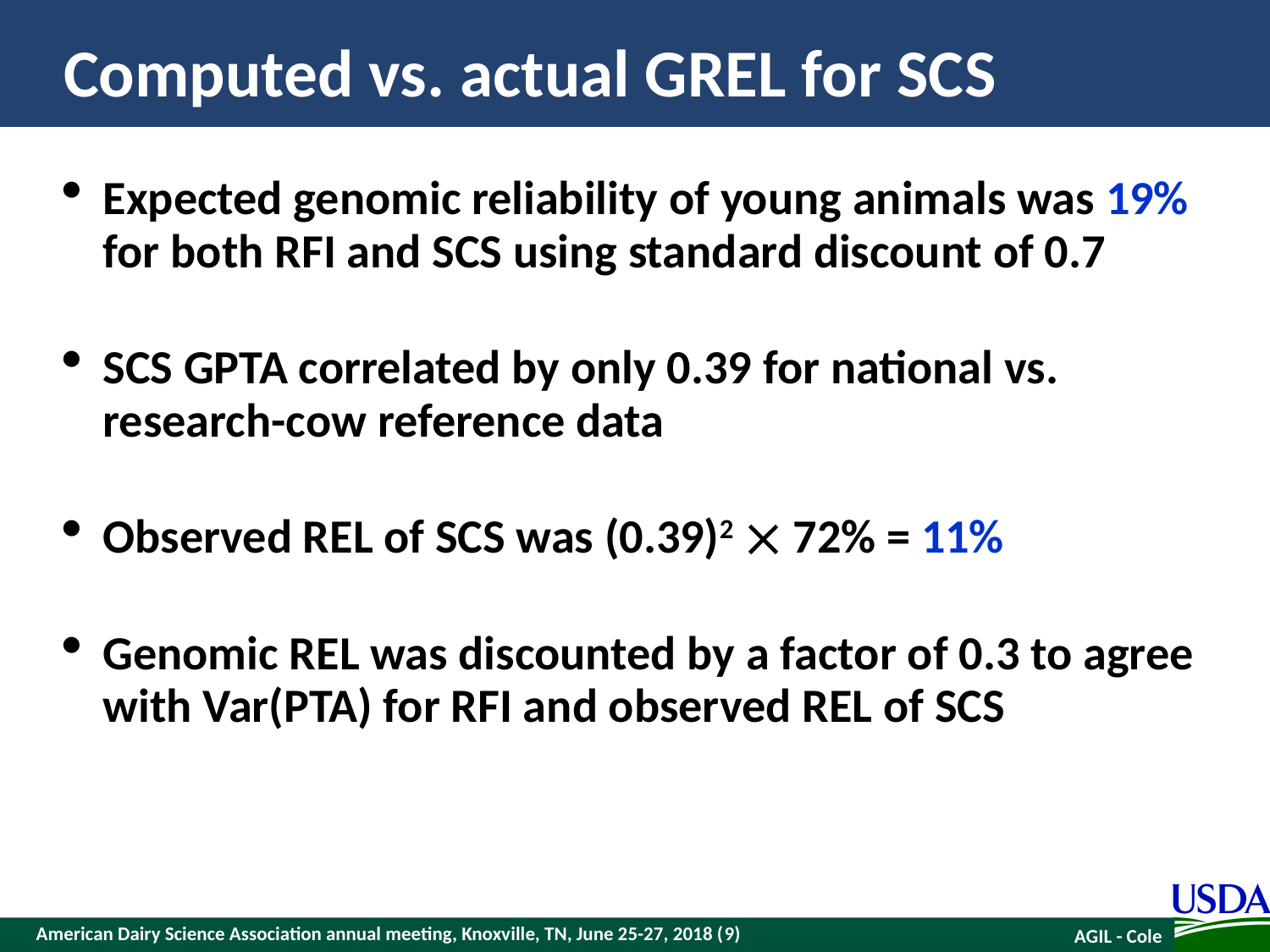

# Computed vs. actual GREL for SCS
Expected genomic reliability of young animals was 19% for both RFI and SCS using standard discount of 0.7
SCS GPTA correlated by only 0.39 for national vs. research-cow reference data
Observed REL of SCS was (0.39)2 × 72% = 11%
Genomic REL was discounted by a factor of 0.3 to agree with Var(PTA) for RFI and observed REL of SCS